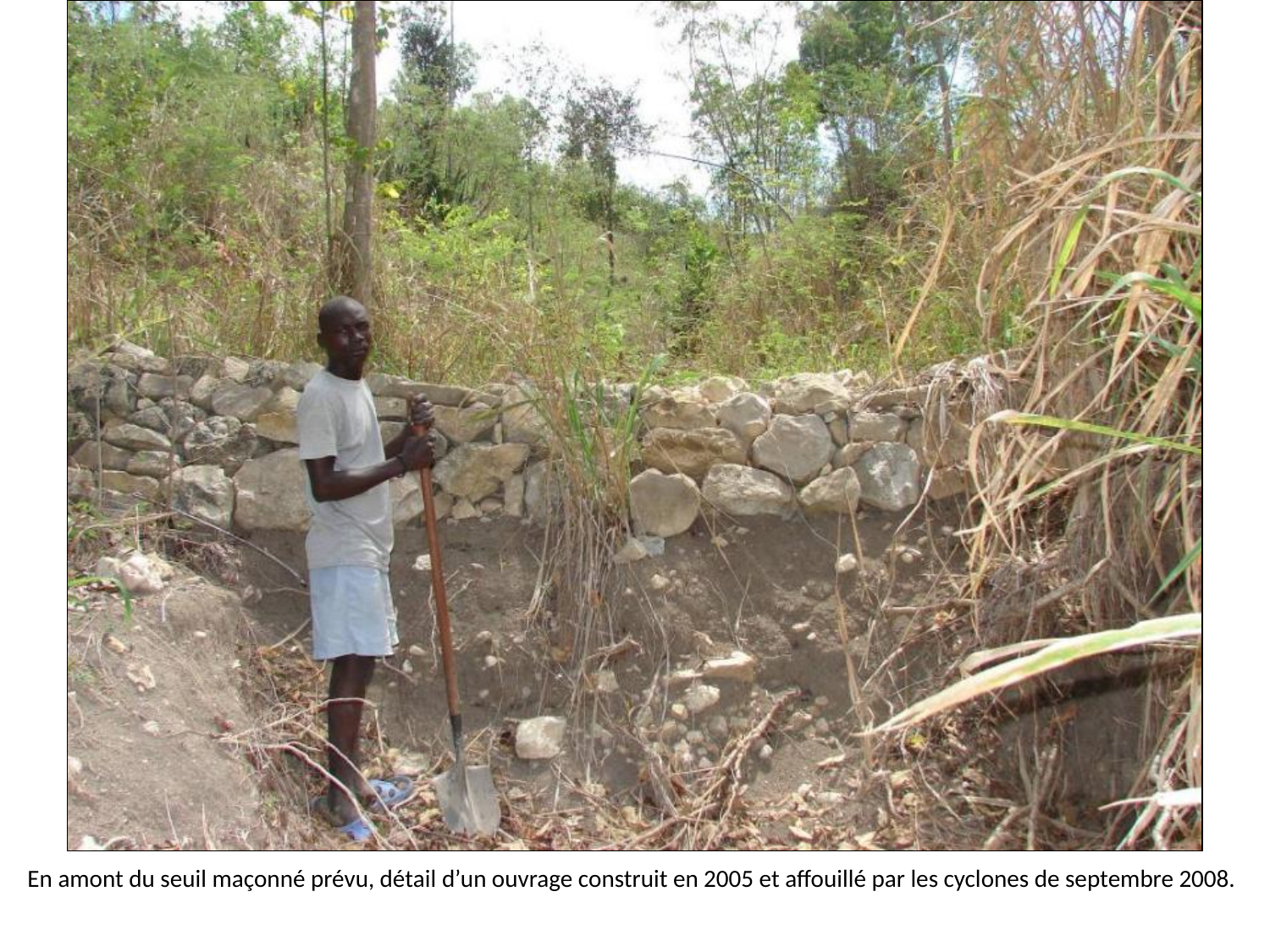

# En amont du seuil maçonné prévu, détail d’un ouvrage construit en 2005 et affouillé par les cyclones de septembre 2008.
En amont du seuil maçonné prévu, détail d’un ouvrage construit en 2005 et affouillé par les cyclones de septembre 2008.